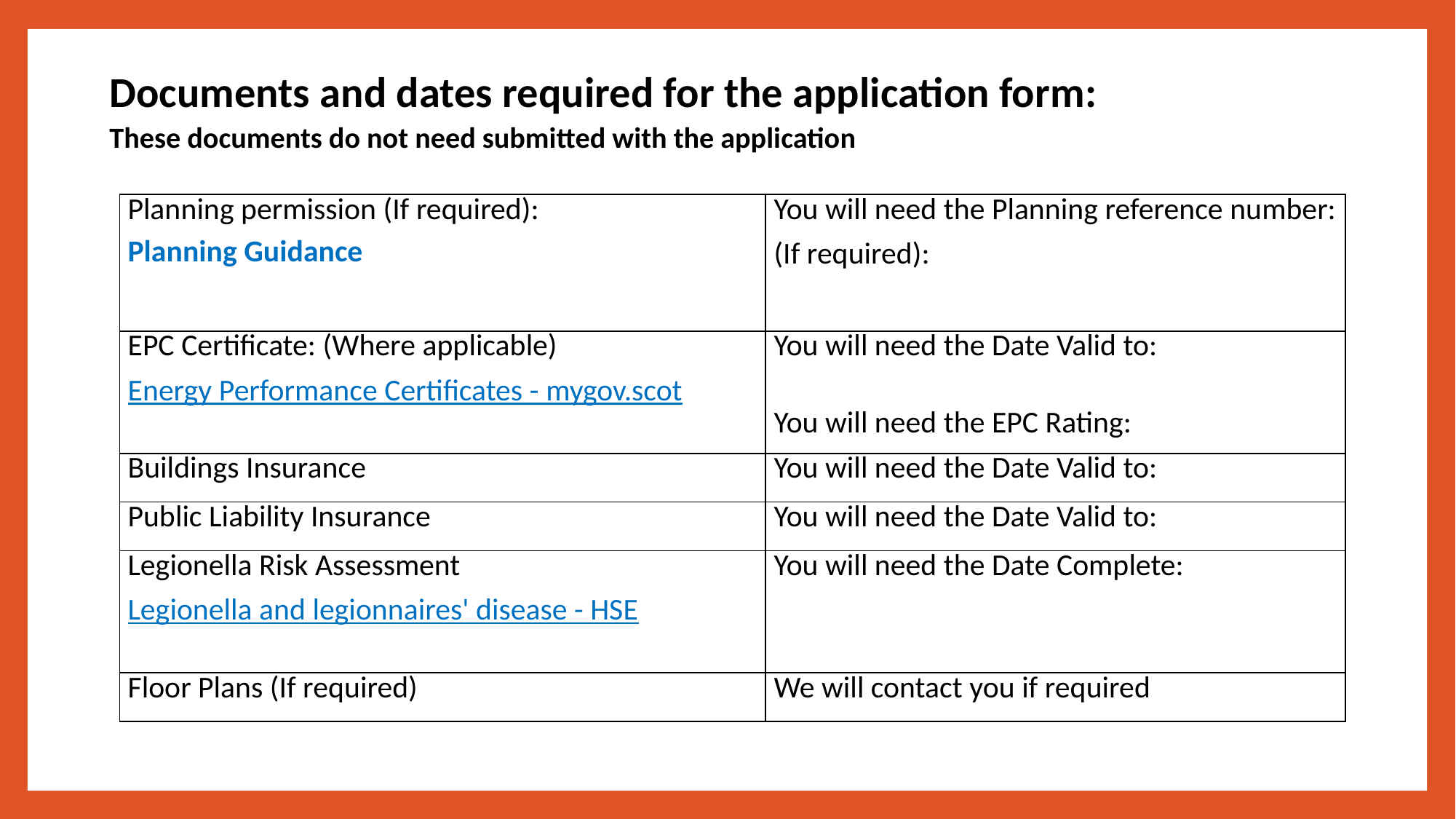

# Documents and dates required for the application form: These documents do not need submitted with the application
| Planning permission (If required): Planning Guidance | You will need the Planning reference number: (If required): |
| --- | --- |
| EPC Certificate: (Where applicable) Energy Performance Certificates - mygov.scot | You will need the Date Valid to: You will need the EPC Rating: |
| Buildings Insurance | You will need the Date Valid to: |
| Public Liability Insurance | You will need the Date Valid to: |
| Legionella Risk Assessment Legionella and legionnaires' disease - HSE | You will need the Date Complete: |
| Floor Plans (If required) | We will contact you if required |